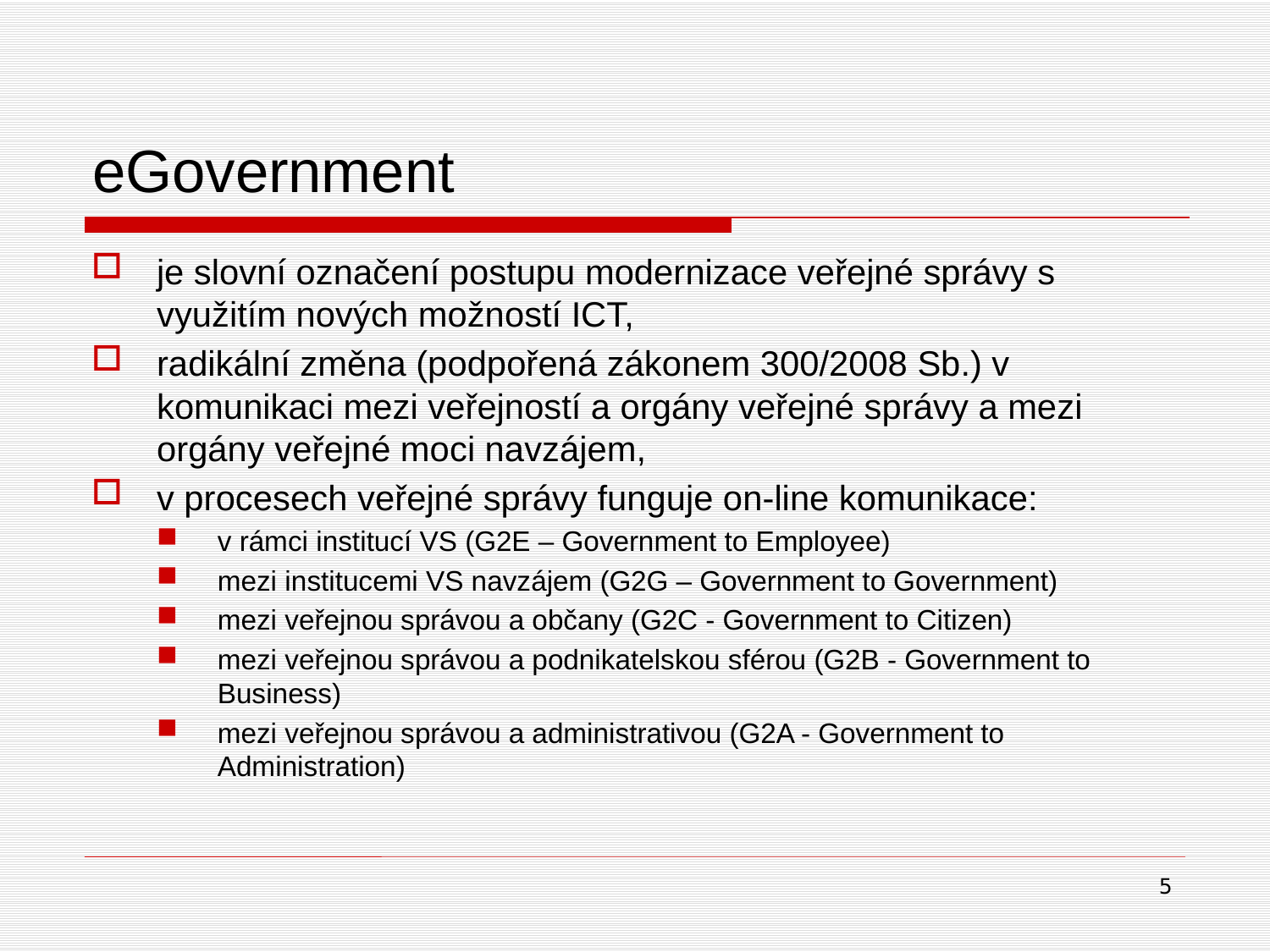

# eGovernment
je slovní označení postupu modernizace veřejné správy s využitím nových možností ICT,
radikální změna (podpořená zákonem 300/2008 Sb.) v komunikaci mezi veřejností a orgány veřejné správy a mezi orgány veřejné moci navzájem,
v procesech veřejné správy funguje on-line komunikace:
v rámci institucí VS (G2E – Government to Employee)
mezi institucemi VS navzájem (G2G – Government to Government)
mezi veřejnou správou a občany (G2C - Government to Citizen)
mezi veřejnou správou a podnikatelskou sférou (G2B - Government to Business)
mezi veřejnou správou a administrativou (G2A - Government to Administration)

5